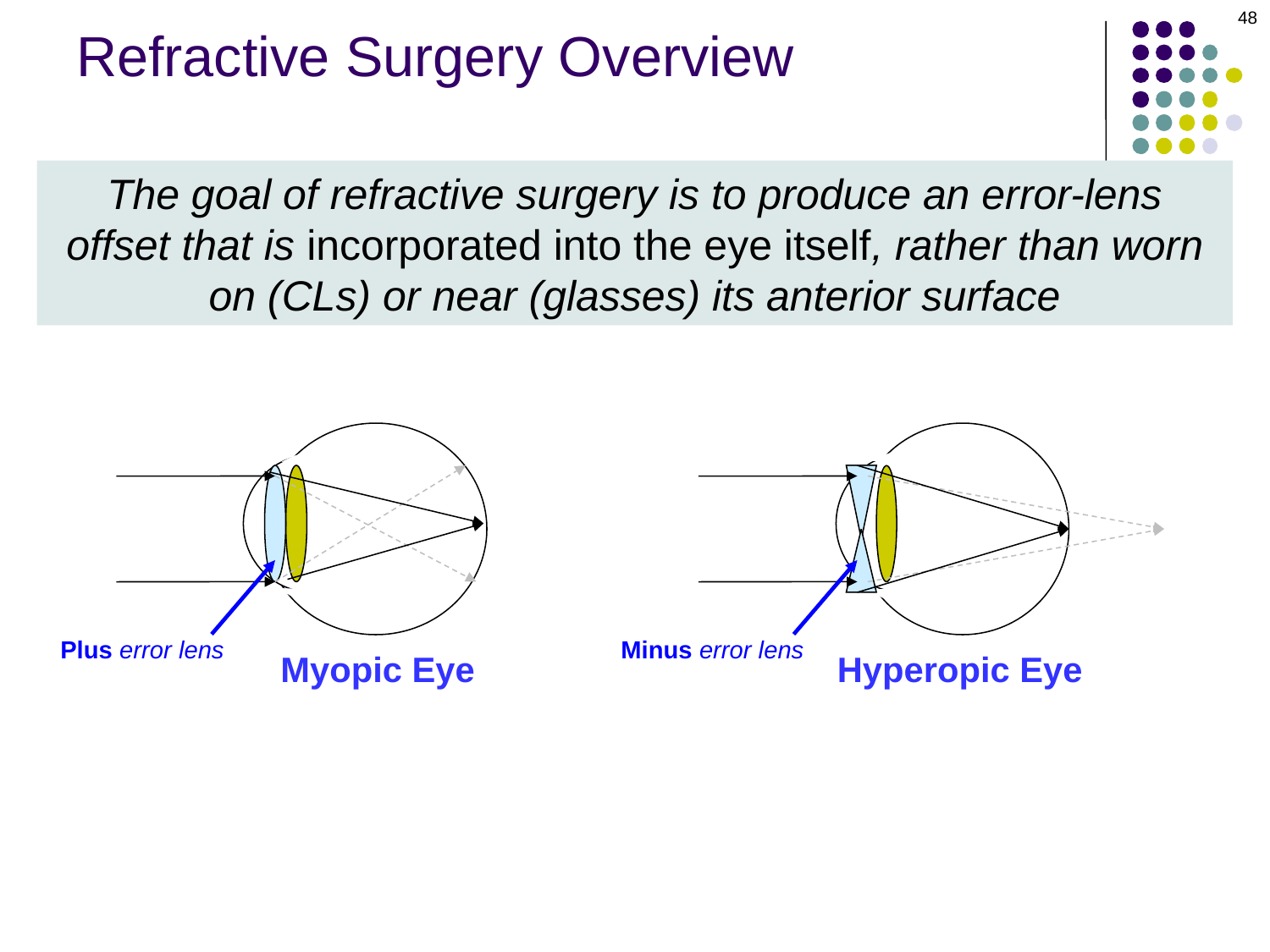

48
# Refractive Surgery Overview
The goal of refractive surgery is to produce an error-lens offset that is incorporated into the eye itself, rather than worn on (CLs) or near (glasses) its anterior surface

Plus error lens
Minus error lens
Myopic Eye
Hyperopic Eye